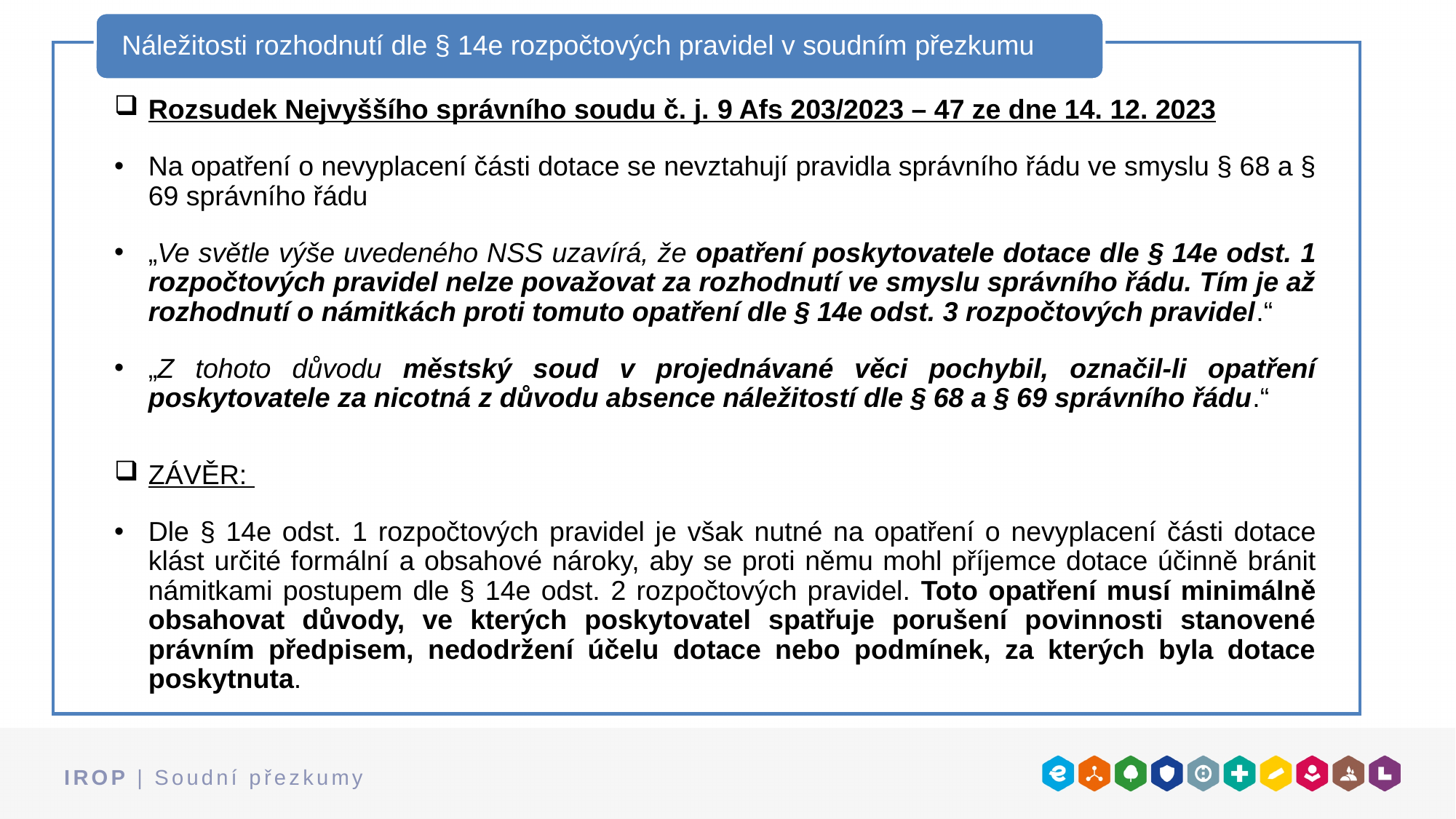

Náležitosti rozhodnutí dle § 14e rozpočtových pravidel v soudním přezkumu

Rozsudek Nejvyššího správního soudu č. j. 9 Afs 203/2023 – 47 ze dne 14. 12. 2023
Na opatření o nevyplacení části dotace se nevztahují pravidla správního řádu ve smyslu § 68 a § 69 správního řádu
„Ve světle výše uvedeného NSS uzavírá, že opatření poskytovatele dotace dle § 14e odst. 1 rozpočtových pravidel nelze považovat za rozhodnutí ve smyslu správního řádu. Tím je až rozhodnutí o námitkách proti tomuto opatření dle § 14e odst. 3 rozpočtových pravidel.“
„Z tohoto důvodu městský soud v projednávané věci pochybil, označil-li opatření poskytovatele za nicotná z důvodu absence náležitostí dle § 68 a § 69 správního řádu.“

ZÁVĚR:
Dle § 14e odst. 1 rozpočtových pravidel je však nutné na opatření o nevyplacení části dotace klást určité formální a obsahové nároky, aby se proti němu mohl příjemce dotace účinně bránit námitkami postupem dle § 14e odst. 2 rozpočtových pravidel. Toto opatření musí minimálně obsahovat důvody, ve kterých poskytovatel spatřuje porušení povinnosti stanovené právním předpisem, nedodržení účelu dotace nebo podmínek, za kterých byla dotace poskytnuta.

IROP | Soudní přezkumy